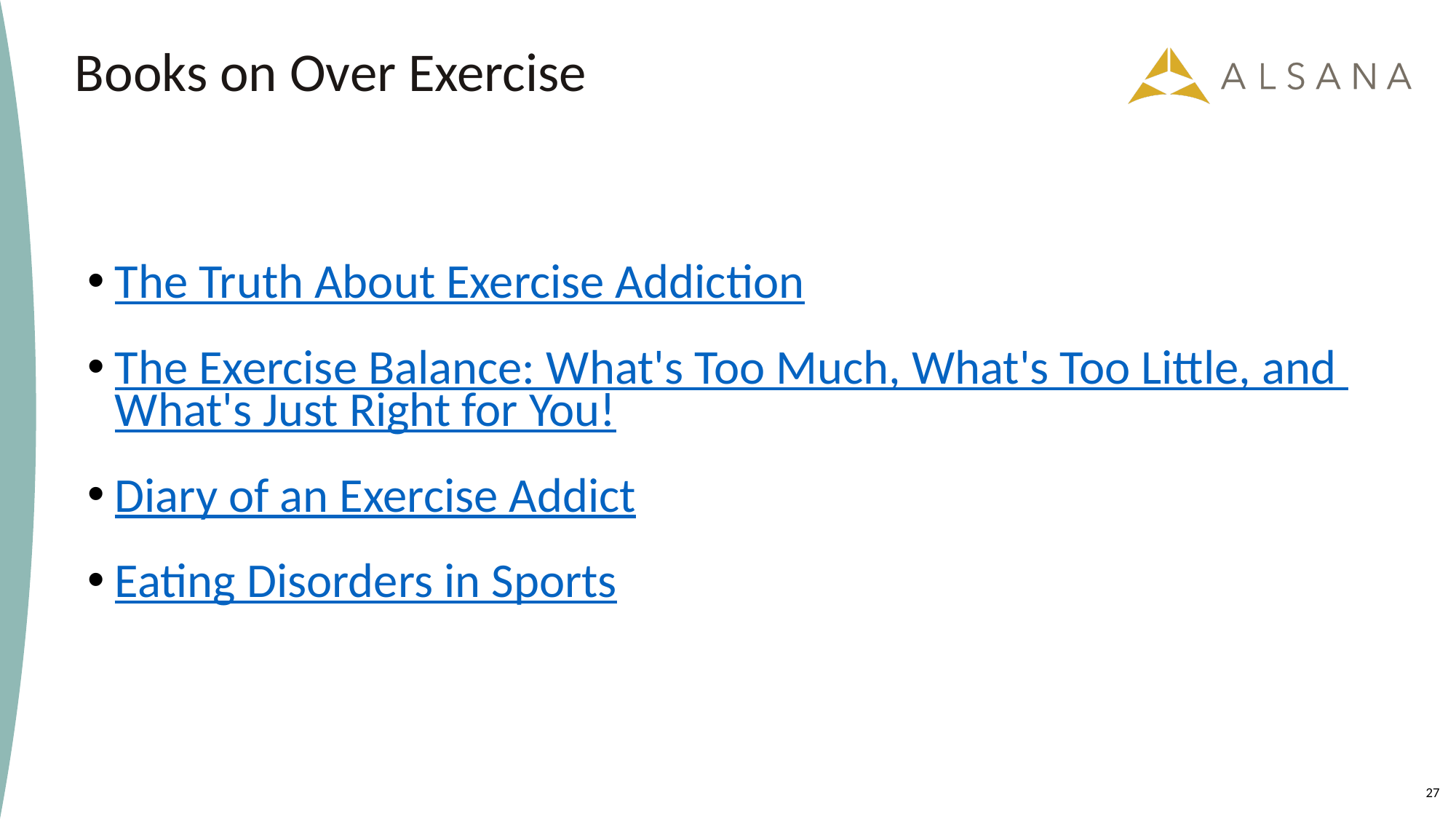

# Books on Over Exercise
The Truth About Exercise Addiction
The Exercise Balance: What's Too Much, What's Too Little, and What's Just Right for You!
Diary of an Exercise Addict
Eating Disorders in Sports
27